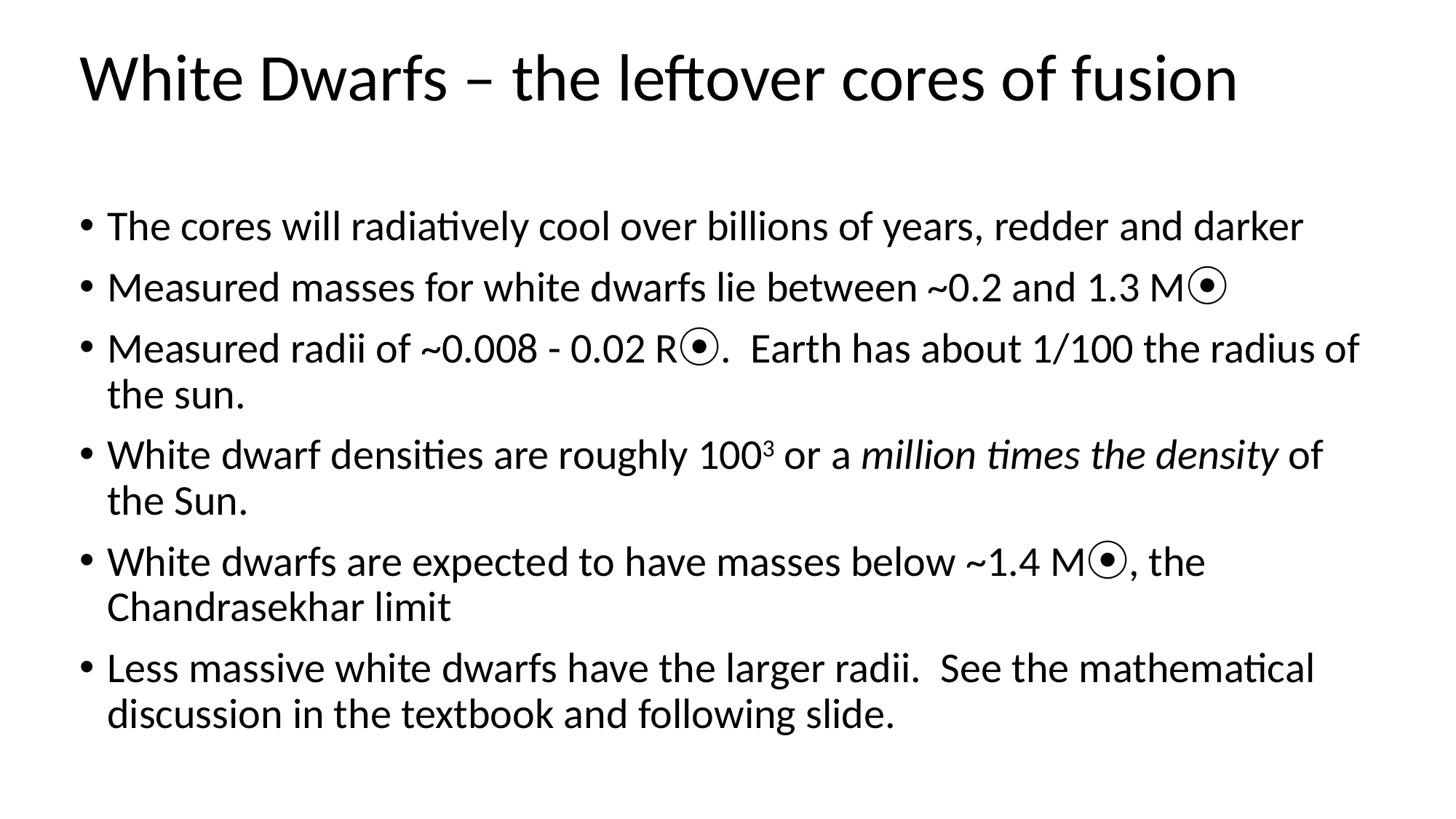

# White Dwarfs – the leftover cores of fusion

The cores will radiatively cool over billions of years, redder and darker
Measured masses for white dwarfs lie between ~0.2 and 1.3 M⦿
Measured radii of ~0.008 - 0.02 R⦿.  Earth has about 1/100 the radius of the sun.
White dwarf densities are roughly 1003 or a million times the density of the Sun.
White dwarfs are expected to have masses below ~1.4 M⦿, the Chandrasekhar limit
Less massive white dwarfs have the larger radii.  See the mathematical discussion in the textbook and following slide.